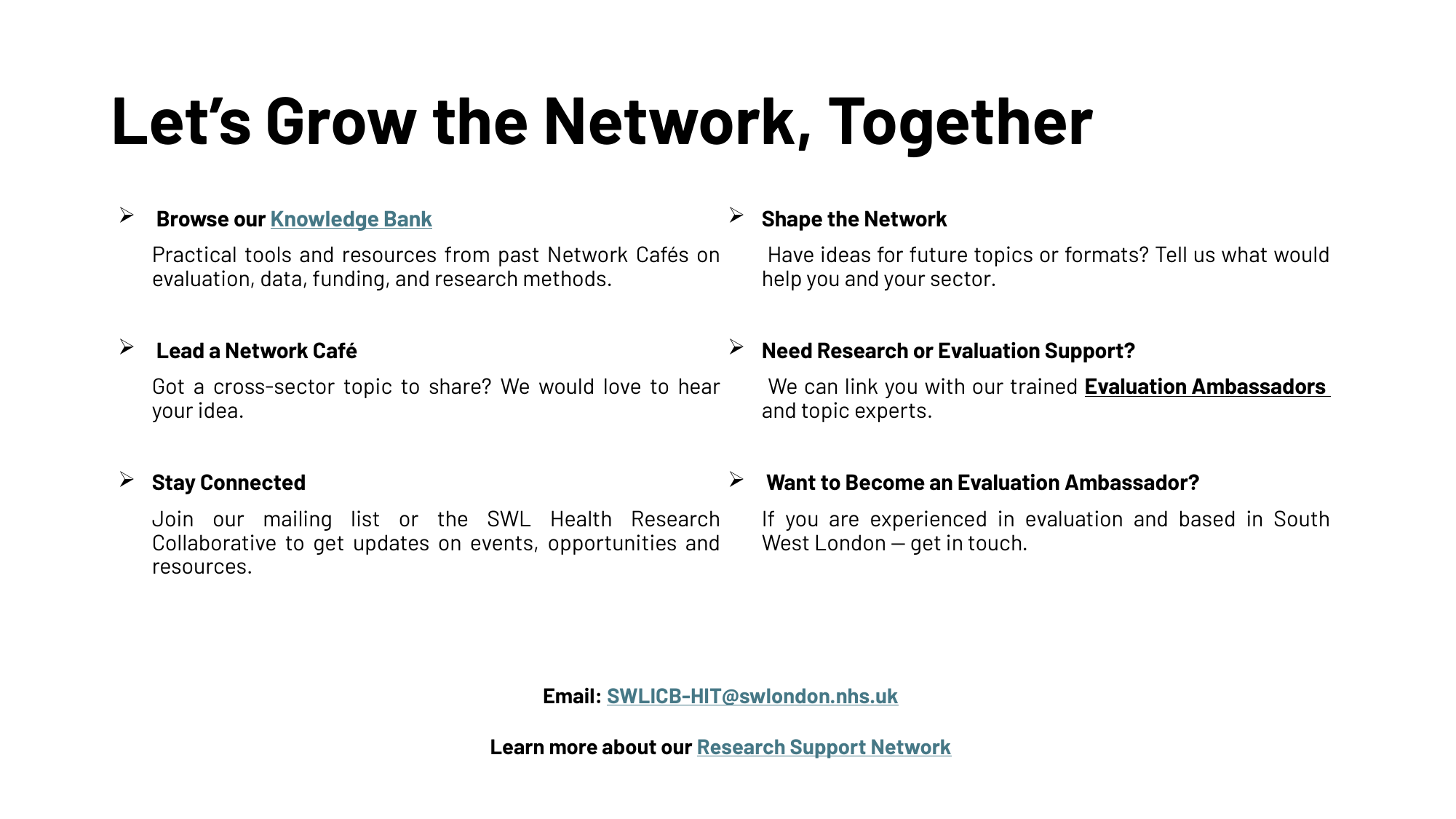

# Let’s Grow the Network, Together
 Browse our Knowledge Bank
Practical tools and resources from past Network Cafés on evaluation, data, funding, and research methods.

 Lead a Network Café
Got a cross-sector topic to share? We would love to hear your idea.

Stay Connected
Join our mailing list or the SWL Health Research Collaborative to get updates on events, opportunities and resources.
Shape the Network
 Have ideas for future topics or formats? Tell us what would help you and your sector.

Need Research or Evaluation Support?
 We can link you with our trained Evaluation Ambassadors and topic experts.

 Want to Become an Evaluation Ambassador?
If you are experienced in evaluation and based in South West London — get in touch.
Email: SWLICB-HIT@swlondon.nhs.uk
Learn more about our Research Support Network